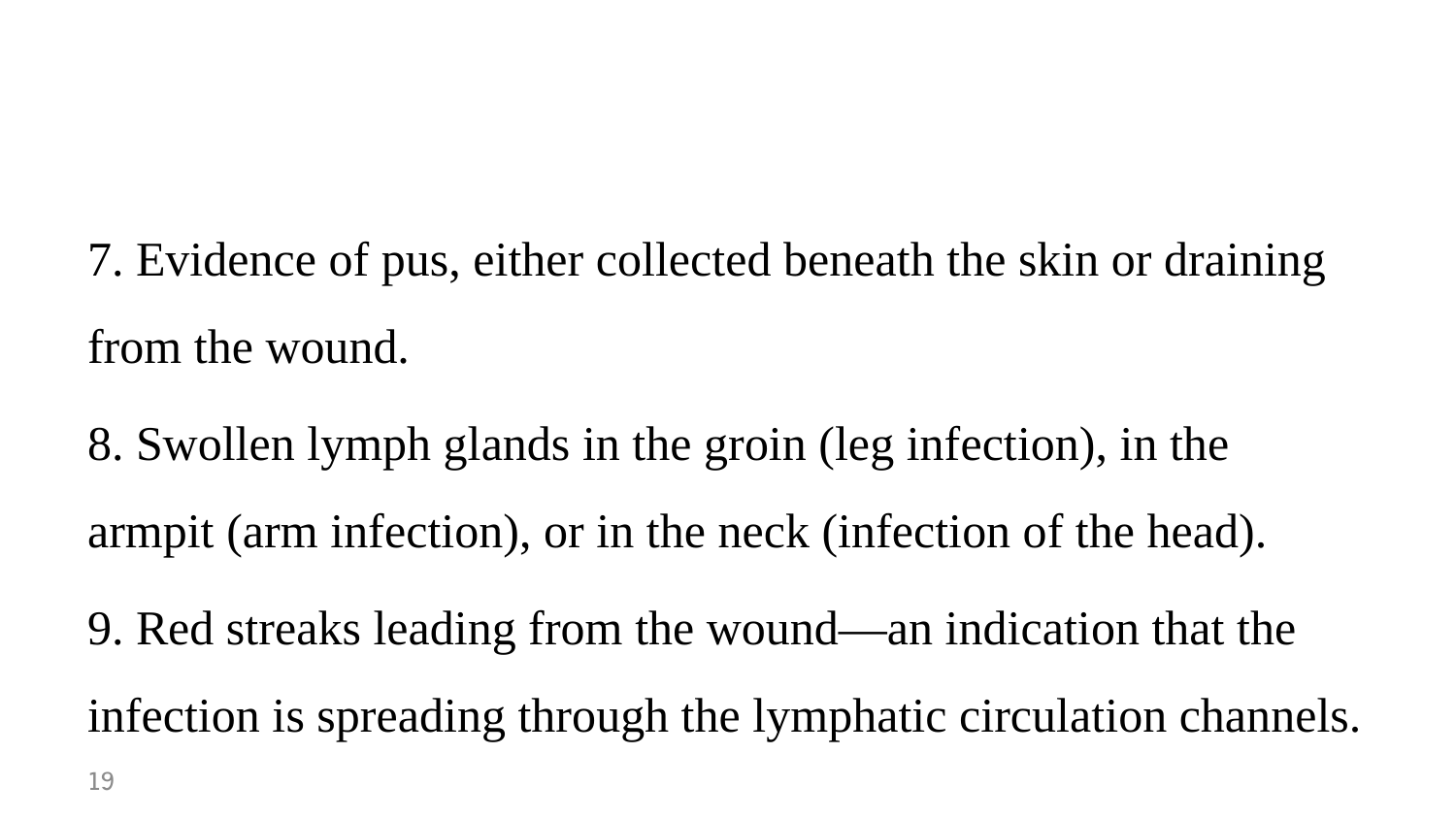

#
7. Evidence of pus, either collected beneath the skin or draining from the wound.
8. Swollen lymph glands in the groin (leg infection), in the armpit (arm infection), or in the neck (infection of the head).
9. Red streaks leading from the wound—an indication that the infection is spreading through the lymphatic circulation channels.

19